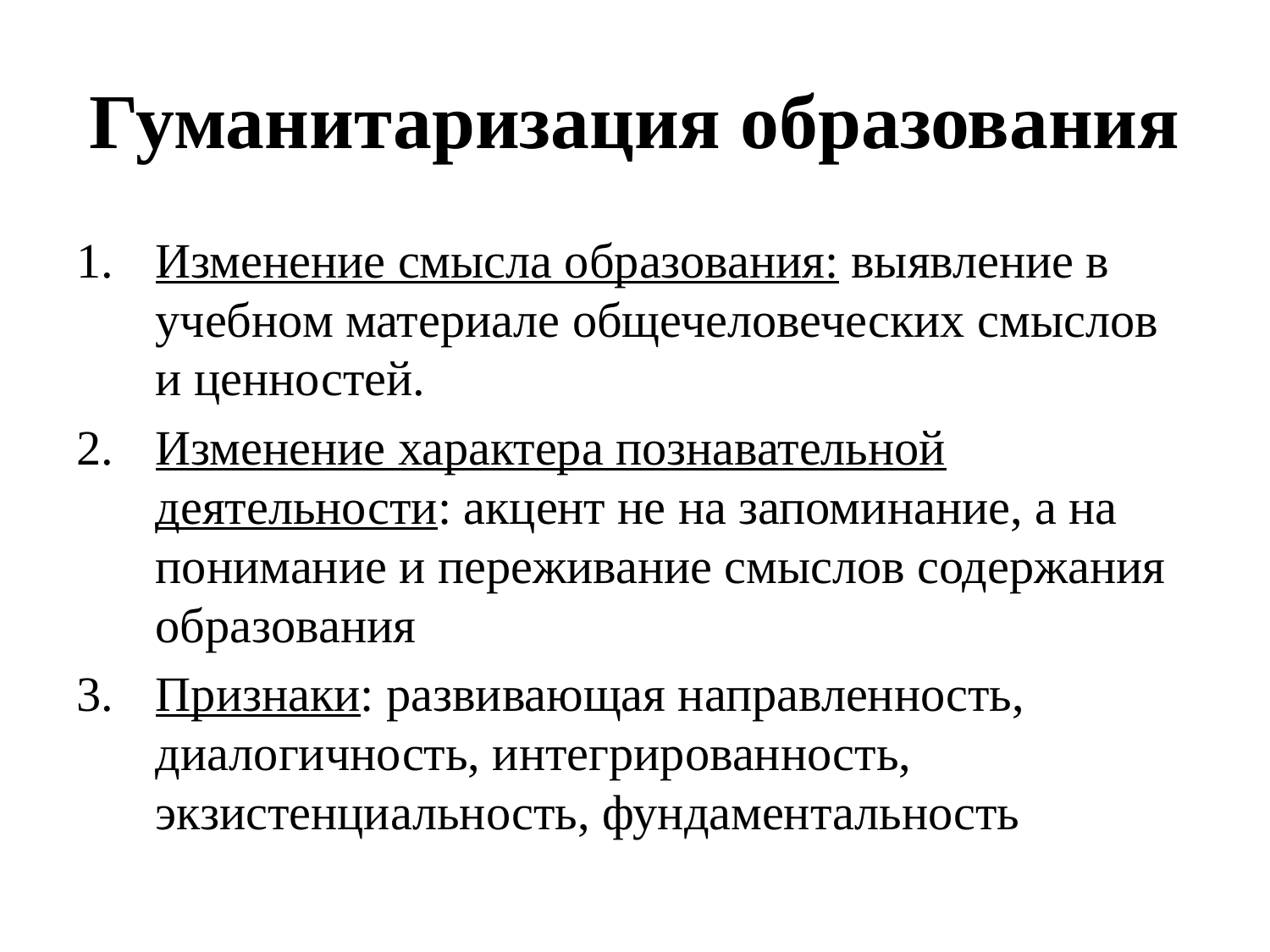

# Гуманитаризация образования
Изменение смысла образования: выявление в учебном материале общечеловеческих смыслов и ценностей.
Изменение характера познавательной деятельности: акцент не на запоминание, а на понимание и переживание смыслов содержания образования
Признаки: развивающая направленность, диалогичность, интегрированность, экзистенциальность, фундаментальность